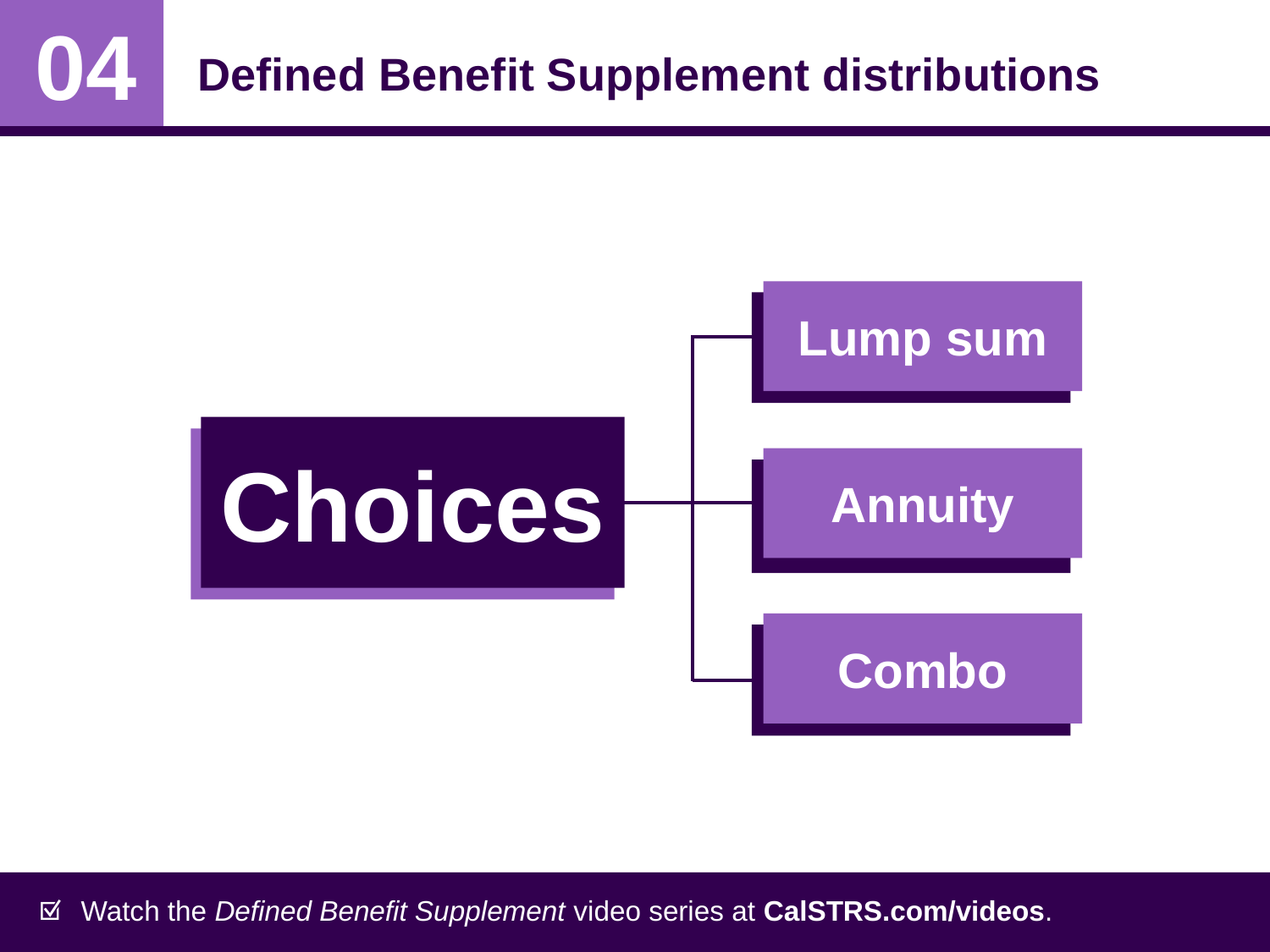

Defined Benefit Supplement distributions
04
Lump sum
Choices
Annuity
Combo
Watch the Defined Benefit Supplement video series at CalSTRS.com/videos.